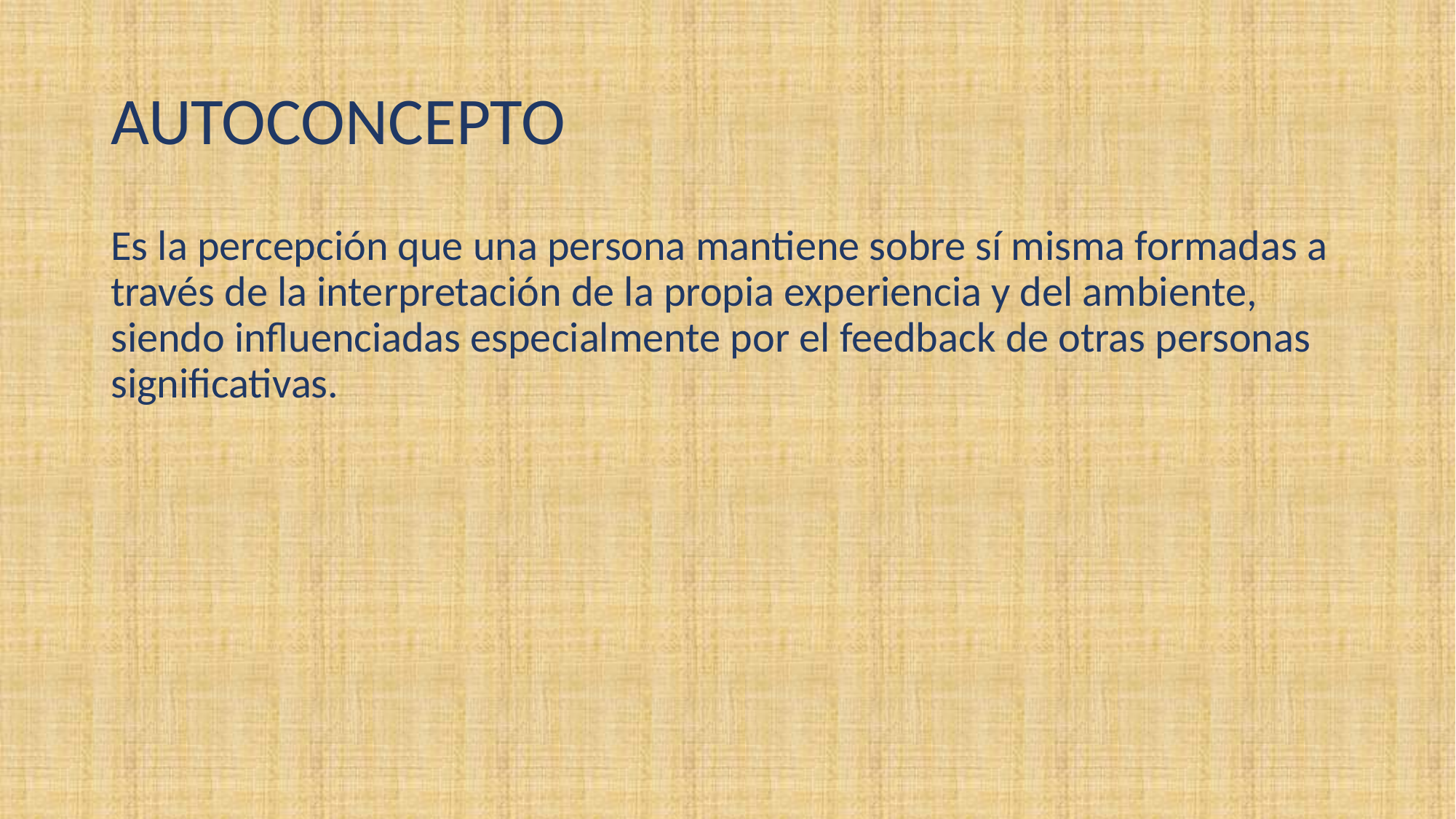

# AUTOCONCEPTO
Es la percepción que una persona mantiene sobre sí misma formadas a través de la interpretación de la propia experiencia y del ambiente, siendo influenciadas especialmente por el feedback de otras personas significativas.